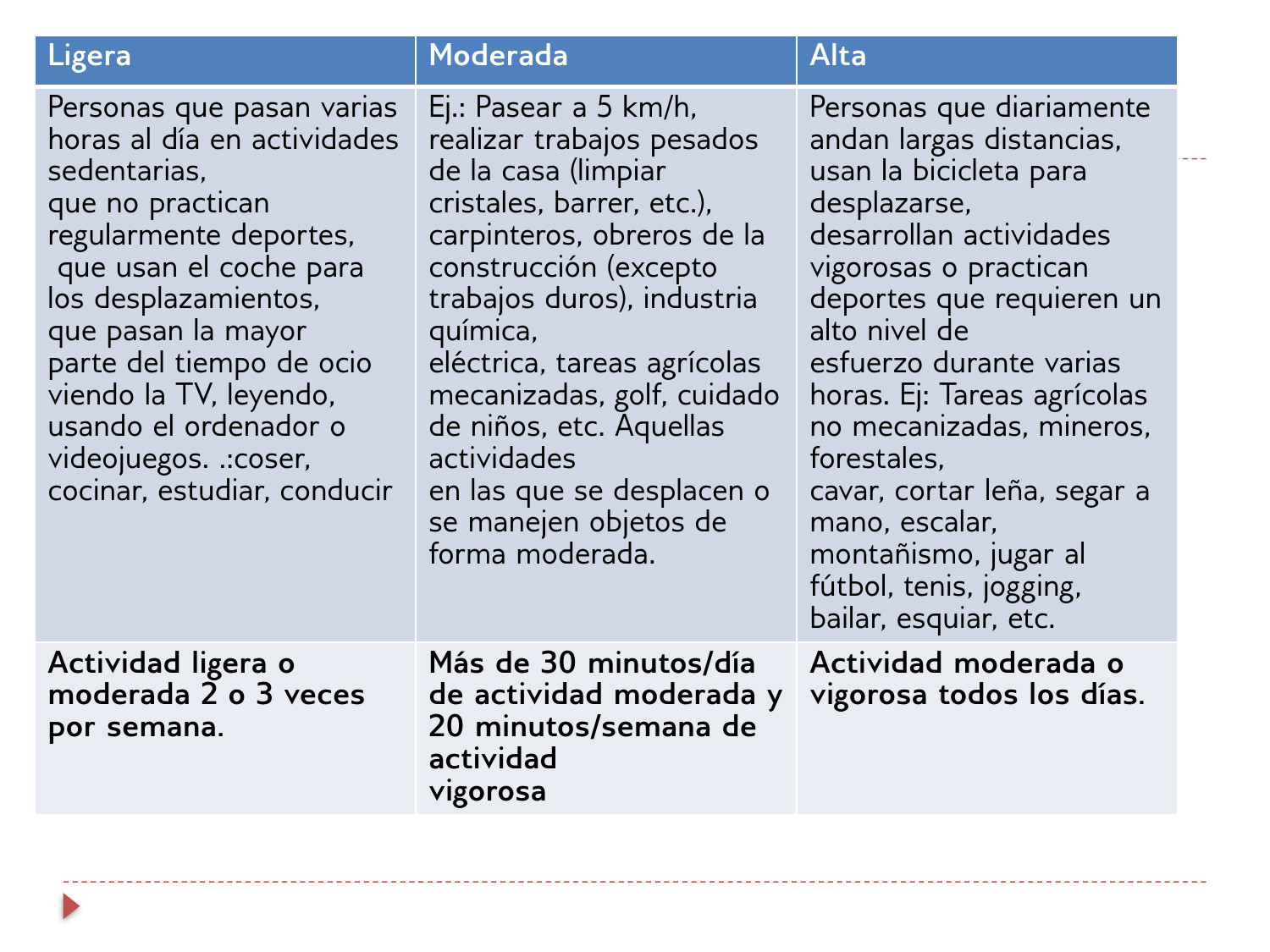

| Ligera | Moderada | Alta |
| --- | --- | --- |
| Personas que pasan varias horas al día en actividades sedentarias, que no practican regularmente deportes, que usan el coche para los desplazamientos, que pasan la mayor parte del tiempo de ocio viendo la TV, leyendo, usando el ordenador o videojuegos. .:coser, cocinar, estudiar, conducir | Ej.: Pasear a 5 km/h, realizar trabajos pesados de la casa (limpiar cristales, barrer, etc.), carpinteros, obreros de la construcción (excepto trabajos duros), industria química, eléctrica, tareas agrícolas mecanizadas, golf, cuidado de niños, etc. Aquellas actividades en las que se desplacen o se manejen objetos de forma moderada. | Personas que diariamente andan largas distancias, usan la bicicleta para desplazarse, desarrollan actividades vigorosas o practican deportes que requieren un alto nivel de esfuerzo durante varias horas. Ej: Tareas agrícolas no mecanizadas, mineros, forestales, cavar, cortar leña, segar a mano, escalar, montañismo, jugar al fútbol, tenis, jogging, bailar, esquiar, etc. |
| Actividad ligera o moderada 2 o 3 veces por semana. | Más de 30 minutos/día de actividad moderada y 20 minutos/semana de actividad vigorosa | Actividad moderada o vigorosa todos los días. |